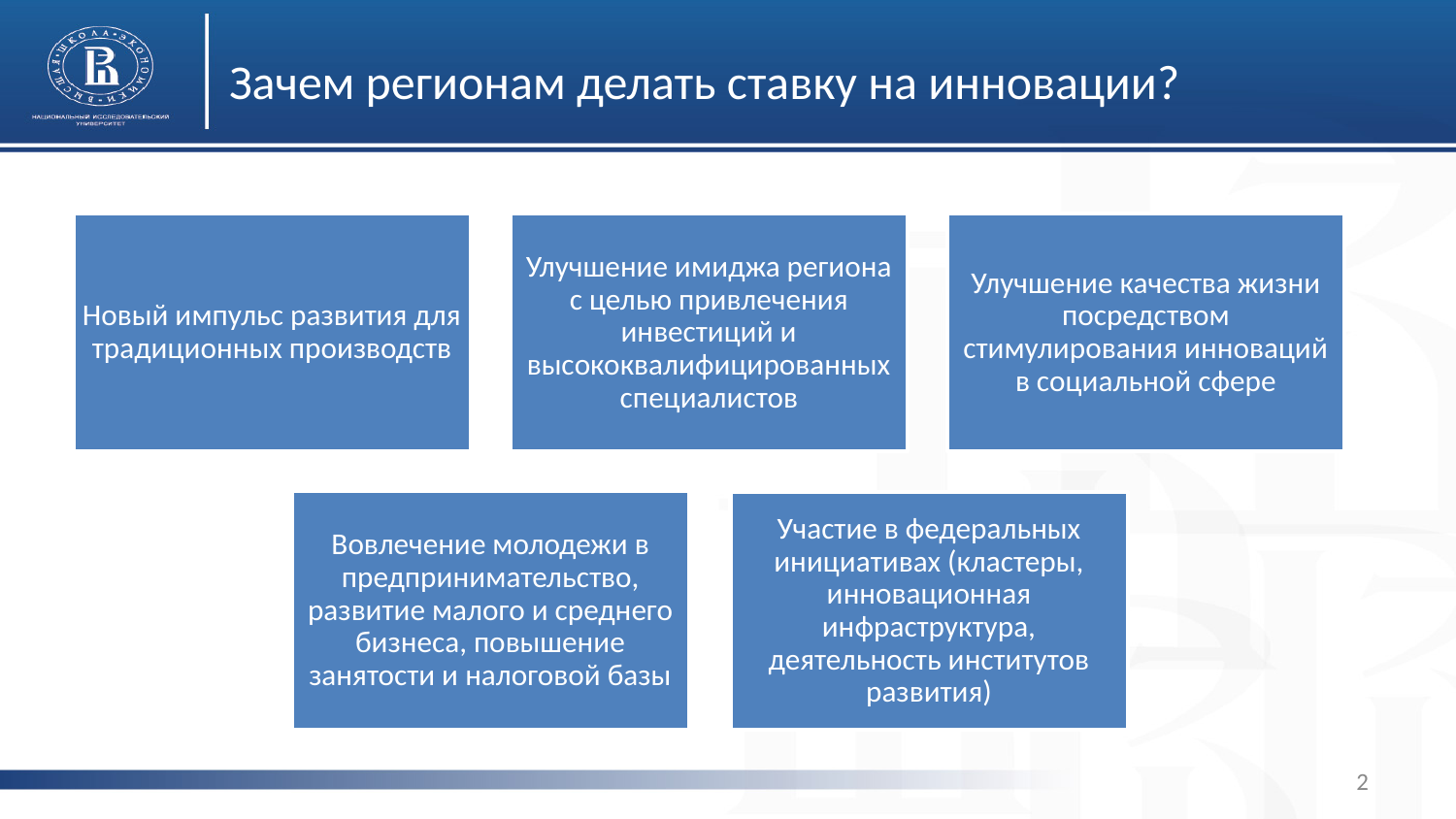

# Зачем регионам делать ставку на инновации?
Новый импульс развития для традиционных производств
Улучшение имиджа региона с целью привлечения инвестиций и высококвалифицированных специалистов
Улучшение качества жизни посредством стимулирования инноваций в социальной сфере
Вовлечение молодежи в предпринимательство, развитие малого и среднего бизнеса, повышение занятости и налоговой базы
Участие в федеральных инициативах (кластеры, инновационная инфраструктура, деятельность институтов развития)
2